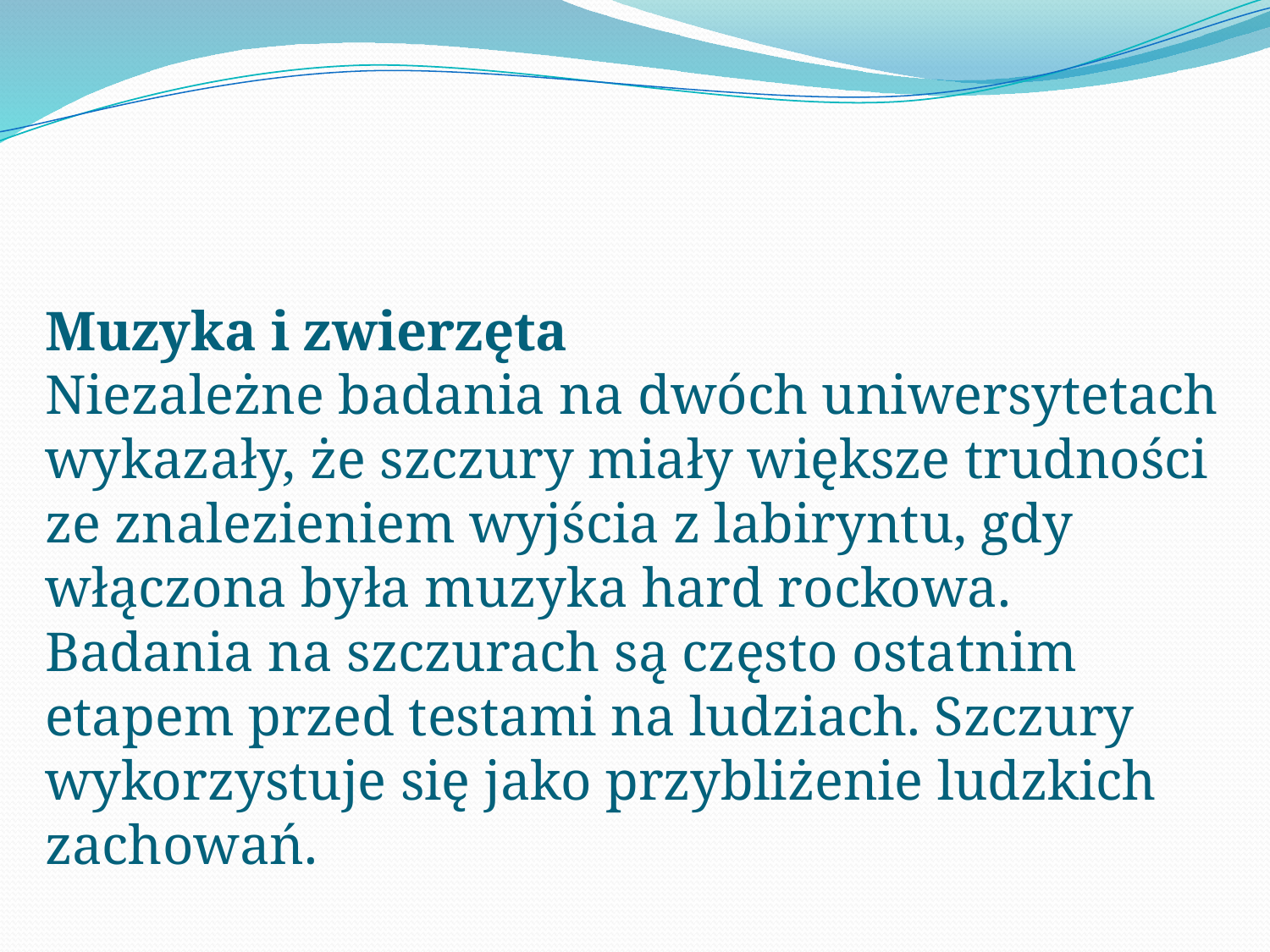

# Muzyka i zwierzęta Niezależne badania na dwóch uniwersytetach wykazały, że szczury miały większe trudności ze znalezieniem wyjścia z labiryntu, gdy włączona była muzyka hard rockowa. Badania na szczurach są często ostatnim etapem przed testami na ludziach. Szczury wykorzystuje się jako przybliżenie ludzkich zachowań.